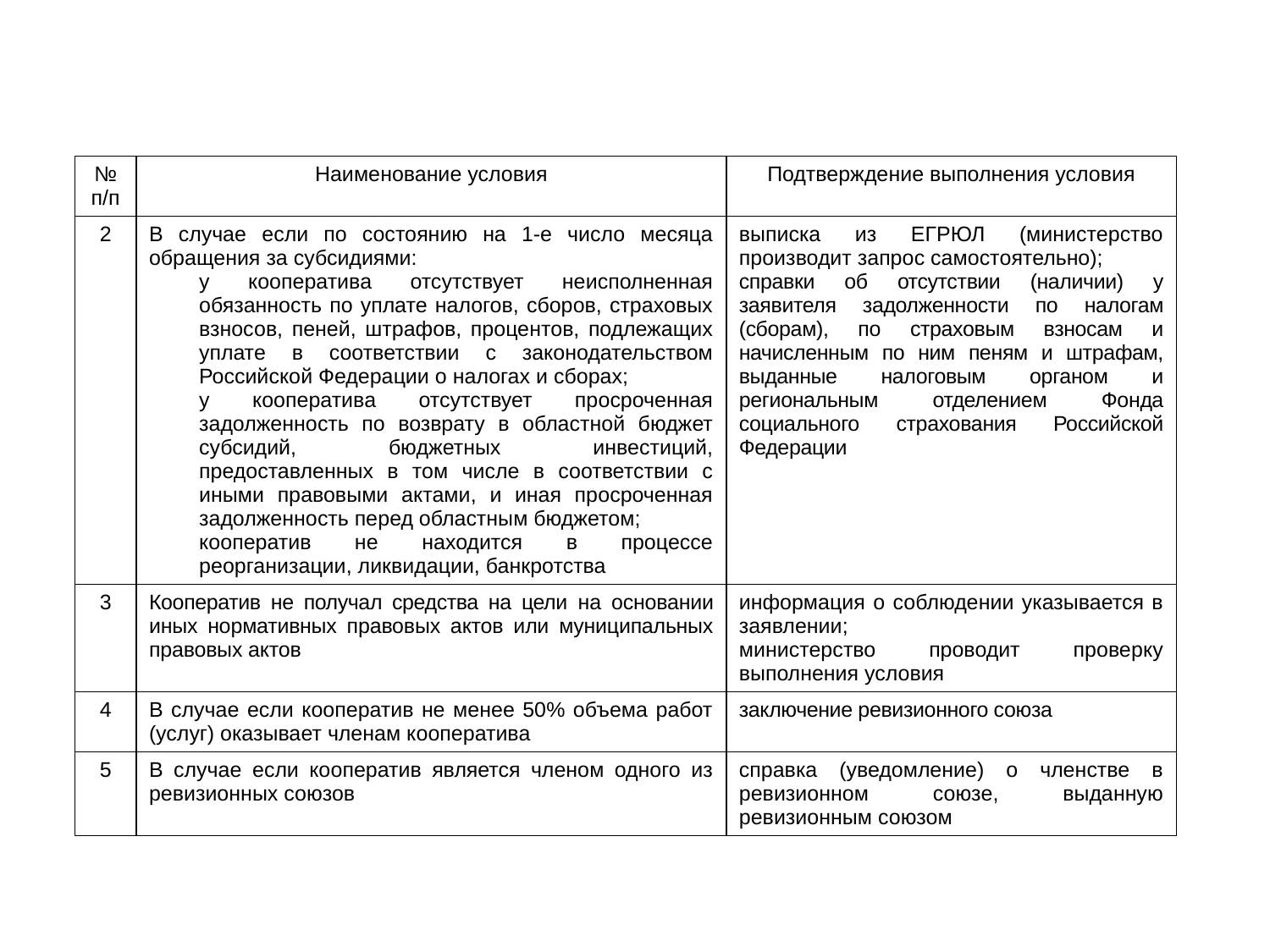

| № п/п | Наименование условия | Подтверждение выполнения условия |
| --- | --- | --- |
| 2 | В случае если по состоянию на 1-е число месяца обращения за субсидиями: у кооператива отсутствует неисполненная обязанность по уплате налогов, сборов, страховых взносов, пеней, штрафов, процентов, подлежащих уплате в соответствии с законодательством Российской Федерации о налогах и сборах; у кооператива отсутствует просроченная задолженность по возврату в областной бюджет субсидий, бюджетных инвестиций, предоставленных в том числе в соответствии с иными правовыми актами, и иная просроченная задолженность перед областным бюджетом; кооператив не находится в процессе реорганизации, ликвидации, банкротства | выписка из ЕГРЮЛ (министерство производит запрос самостоятельно); справки об отсутствии (наличии) у заявителя задолженности по налогам (сборам), по страховым взносам и начисленным по ним пеням и штрафам, выданные налоговым органом и региональным отделением Фонда социального страхования Российской Федерации |
| 3 | Кооператив не получал средства на цели на основании иных нормативных правовых актов или муниципальных правовых актов | информация о соблюдении указывается в заявлении; министерство проводит проверку выполнения условия |
| 4 | В случае если кооператив не менее 50% объема работ (услуг) оказывает членам кооператива | заключение ревизионного союза |
| 5 | В случае если кооператив является членом одного из ревизионных союзов | справка (уведомление) о членстве в ревизионном союзе, выданную ревизионным союзом |